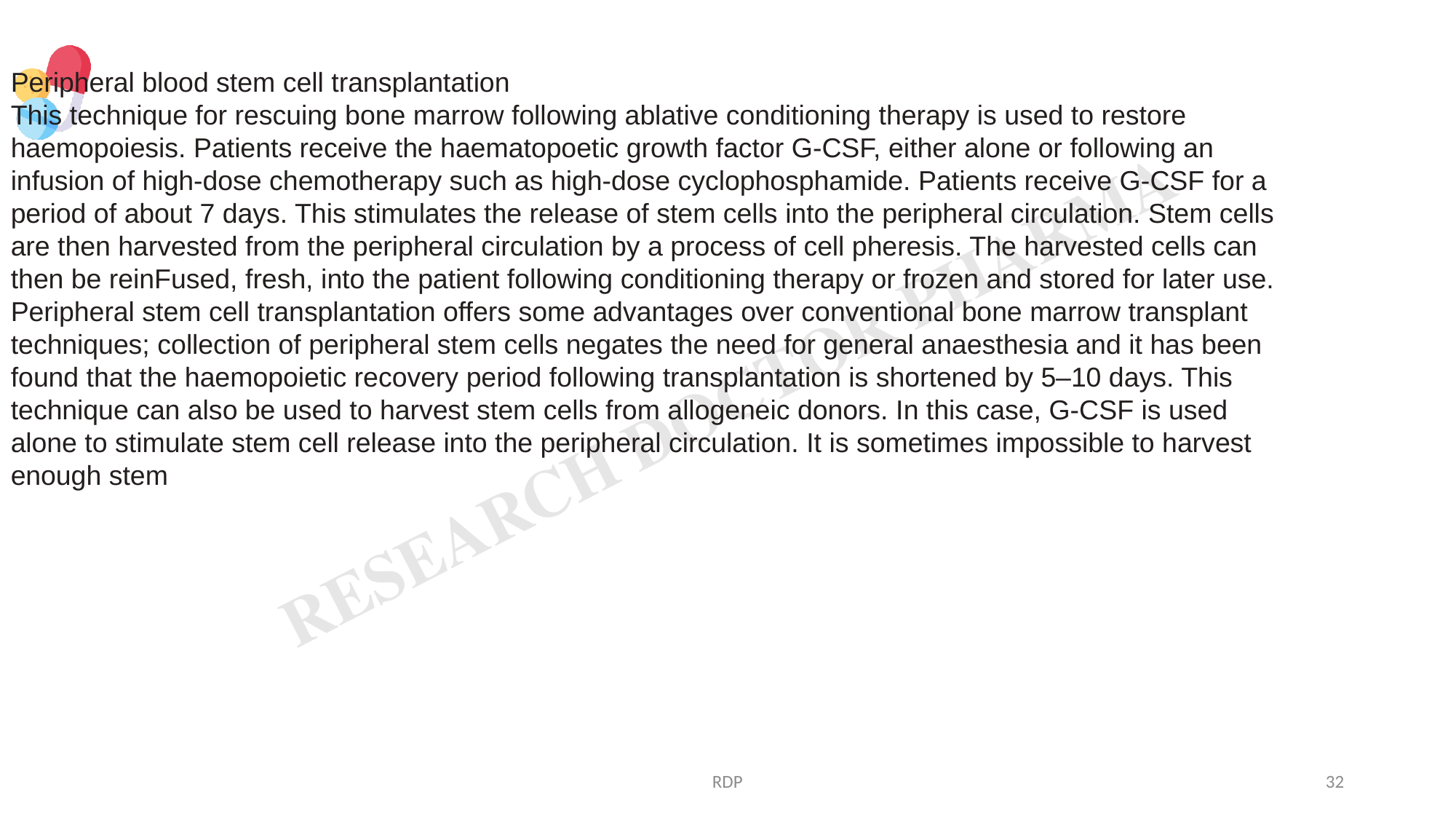

Peripheral blood stem cell transplantation
This technique for rescuing bone marrow following ablative conditioning therapy is used to restore haemopoiesis. Patients receive the haematopoetic growth factor G-CSF, either alone or following an infusion of high-dose chemotherapy such as high-dose cyclophosphamide. Patients receive G-CSF for a period of about 7 days. This stimulates the release of stem cells into the peripheral circulation. Stem cells are then harvested from the peripheral circulation by a process of cell pheresis. The harvested cells can then be reinFused, fresh, into the patient following conditioning therapy or frozen and stored for later use.
Peripheral stem cell transplantation offers some advantages over conventional bone marrow transplant techniques; collection of peripheral stem cells negates the need for general anaesthesia and it has been found that the haemopoietic recovery period following transplantation is shortened by 5–10 days. This technique can also be used to harvest stem cells from allogeneic donors. In this case, G-CSF is used alone to stimulate stem cell release into the peripheral circulation. It is sometimes impossible to harvest enough stem

RDP
32